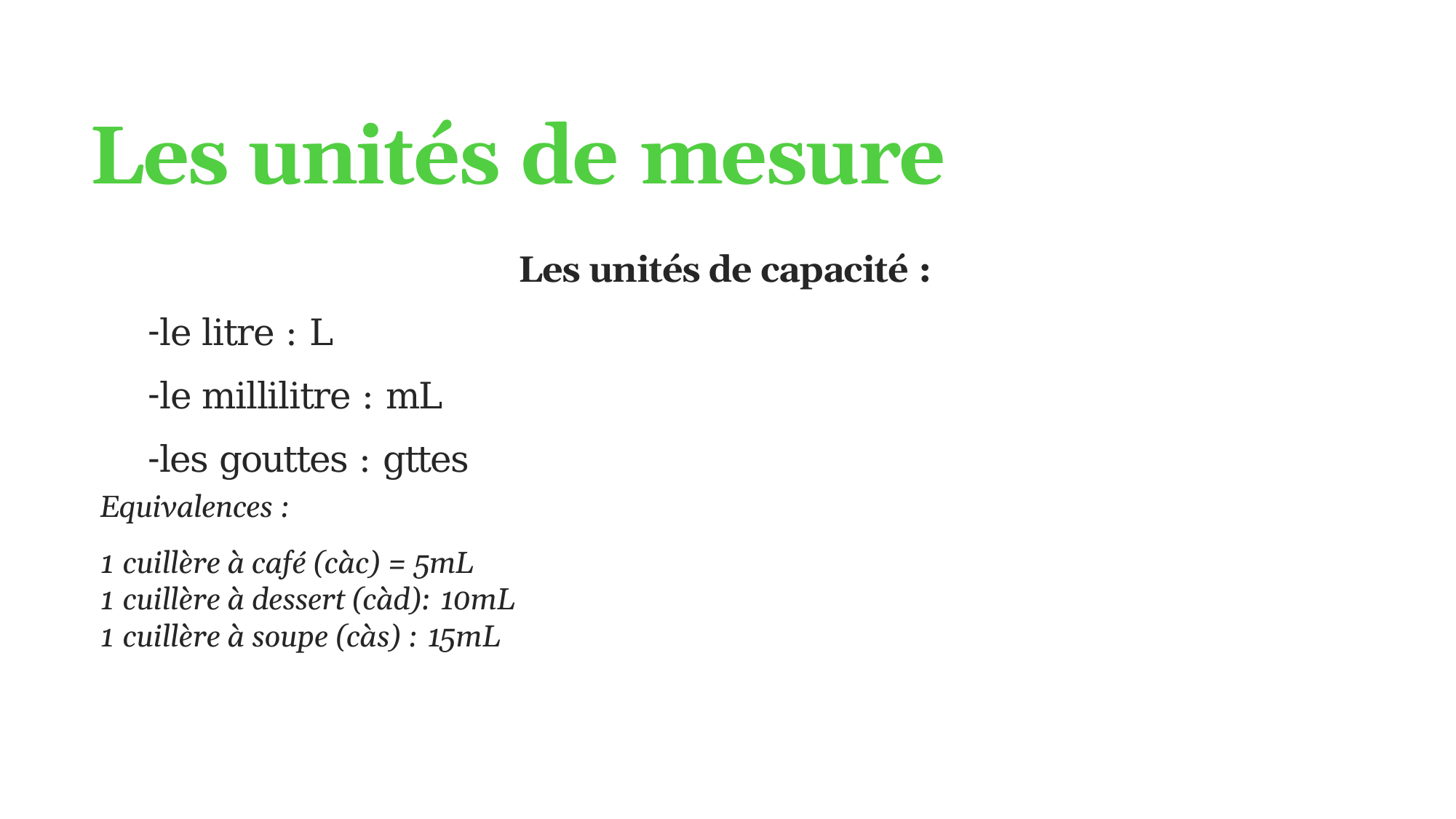

# Les unités de mesure
Les unités de capacité :
le litre : L
le millilitre : mL
les gouttes : gttes
Equivalences :
1 cuillère à café (càc) = 5mL
1 cuillère à dessert (càd): 10mL
1 cuillère à soupe (càs) : 15mL